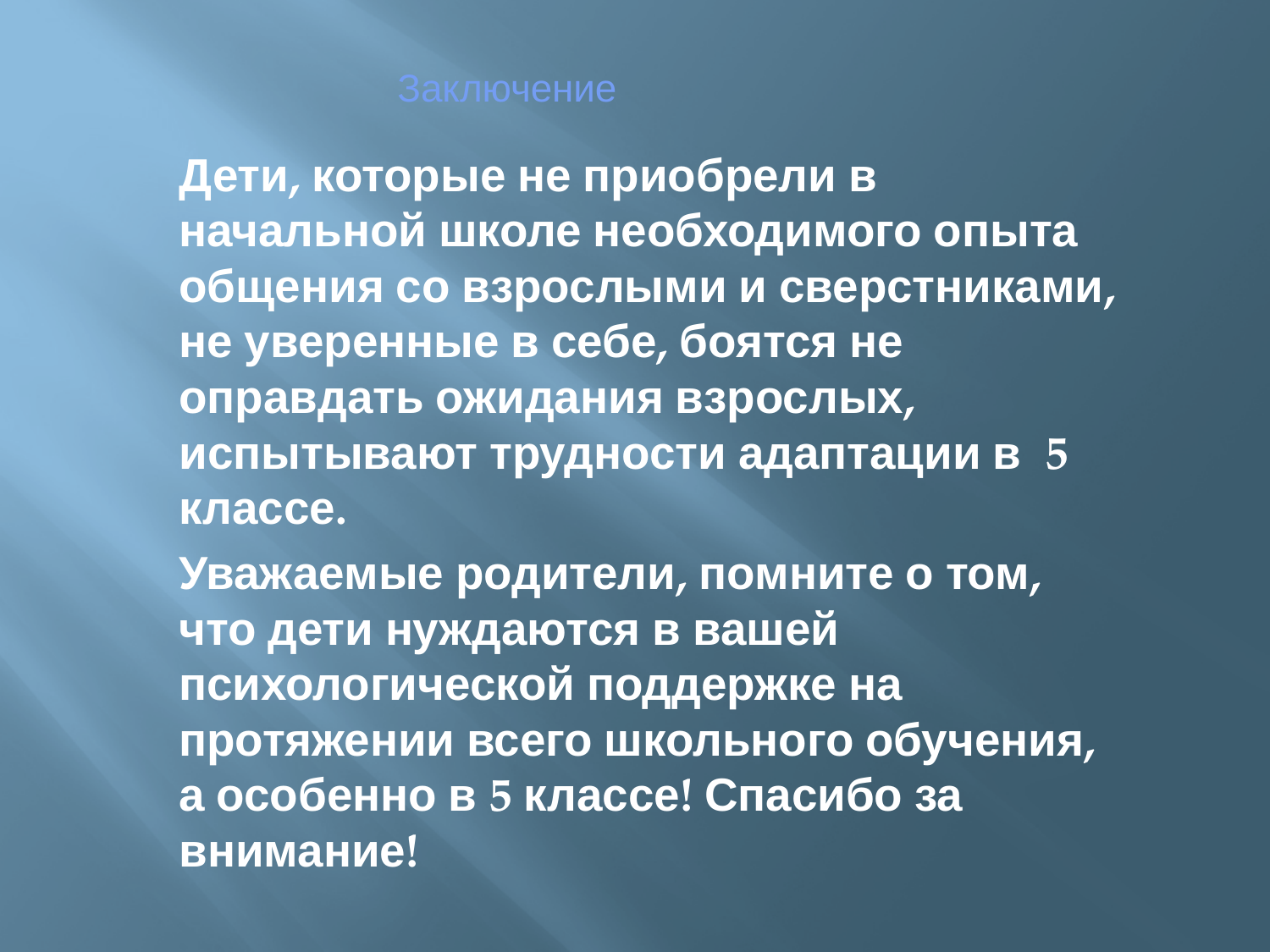

# Заключение
	Дети, которые не приобрели в начальной школе необходимого опыта общения со взрослыми и сверстниками, не уверенные в себе, боятся не оправдать ожидания взрослых, испытывают трудности адаптации в  5 классе.
	Уважаемые родители, помните о том, что дети нуждаются в вашей психологической поддержке на протяжении всего школьного обучения, а особенно в 5 классе! Спасибо за внимание!